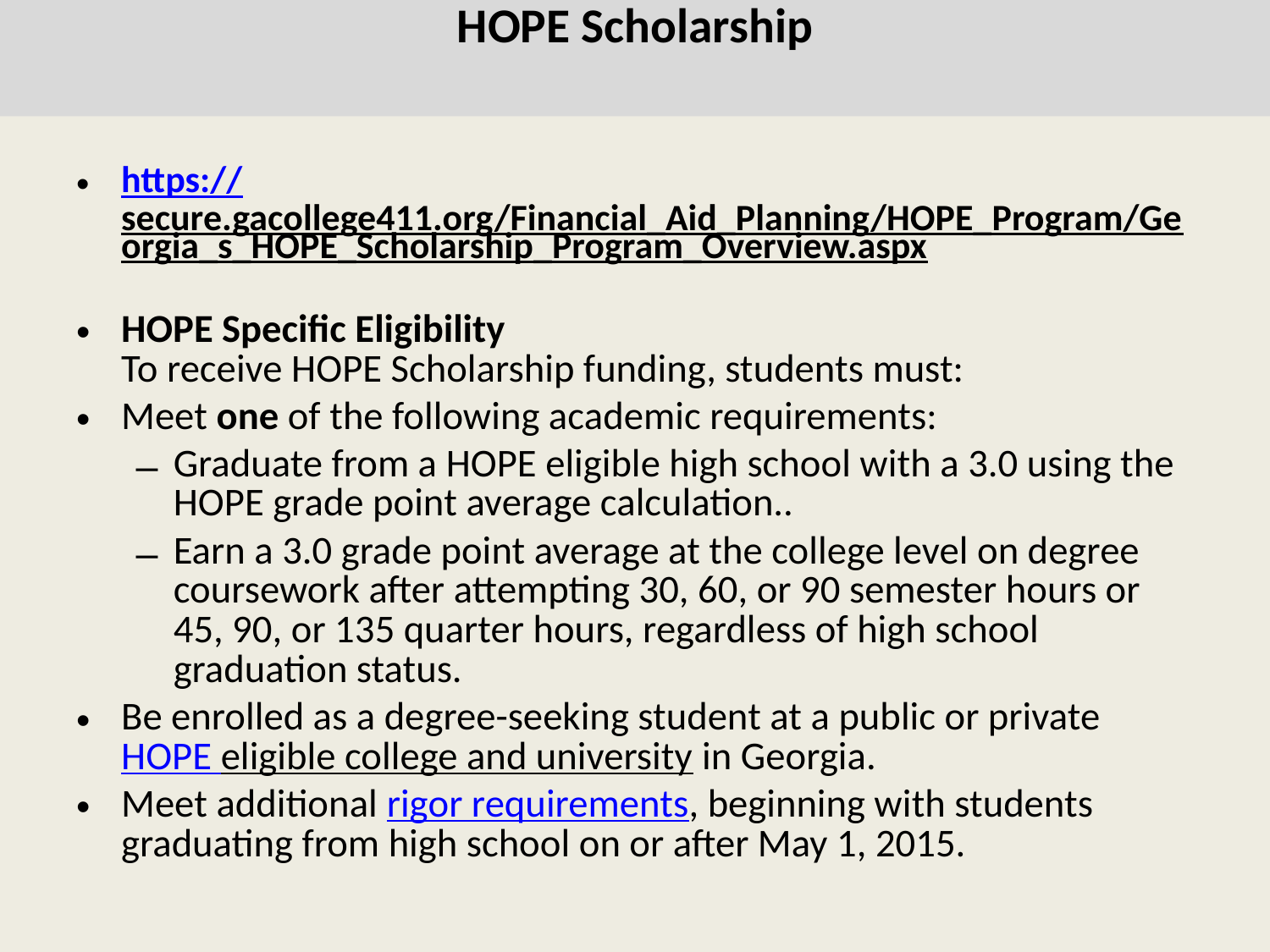

# HOPE Scholarship
https://secure.gacollege411.org/Financial_Aid_Planning/HOPE_Program/Georgia_s_HOPE_Scholarship_Program_Overview.aspx
HOPE Specific Eligibility
To receive HOPE Scholarship funding, students must:
Meet one of the following academic requirements:
Graduate from a HOPE eligible high school with a 3.0 using the HOPE grade point average calculation..
Earn a 3.0 grade point average at the college level on degree coursework after attempting 30, 60, or 90 semester hours or 45, 90, or 135 quarter hours, regardless of high school graduation status.
Be enrolled as a degree-seeking student at a public or private HOPE eligible college and university in Georgia.
Meet additional rigor requirements, beginning with students graduating from high school on or after May 1, 2015.